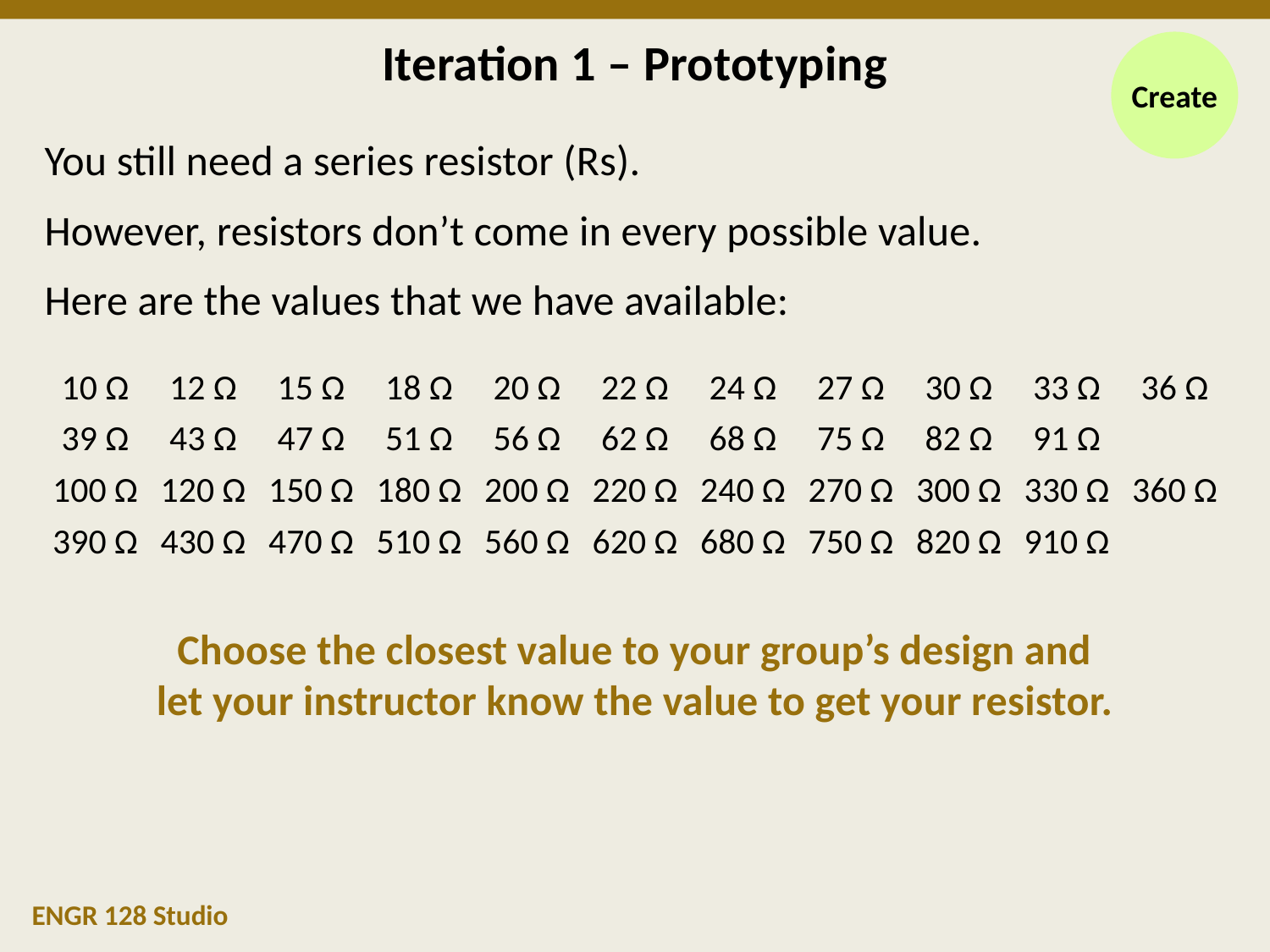

# Iteration 1 – Prototyping
Create
You still need a series resistor (Rs).
However, resistors don’t come in every possible value.
Here are the values that we have available:

Choose the closest value to your group’s design and
let your instructor know the value to get your resistor.
| 10 Ω | 12 Ω | 15 Ω | 18 Ω | 20 Ω | 22 Ω | 24 Ω | 27 Ω | 30 Ω | 33 Ω | 36 Ω |
| --- | --- | --- | --- | --- | --- | --- | --- | --- | --- | --- |
| 39 Ω | 43 Ω | 47 Ω | 51 Ω | 56 Ω | 62 Ω | 68 Ω | 75 Ω | 82 Ω | 91 Ω |  |
| 100 Ω | 120 Ω | 150 Ω | 180 Ω | 200 Ω | 220 Ω | 240 Ω | 270 Ω | 300 Ω | 330 Ω | 360 Ω |
| 390 Ω | 430 Ω | 470 Ω | 510 Ω | 560 Ω | 620 Ω | 680 Ω | 750 Ω | 820 Ω | 910 Ω |  |
ENGR 128 Studio